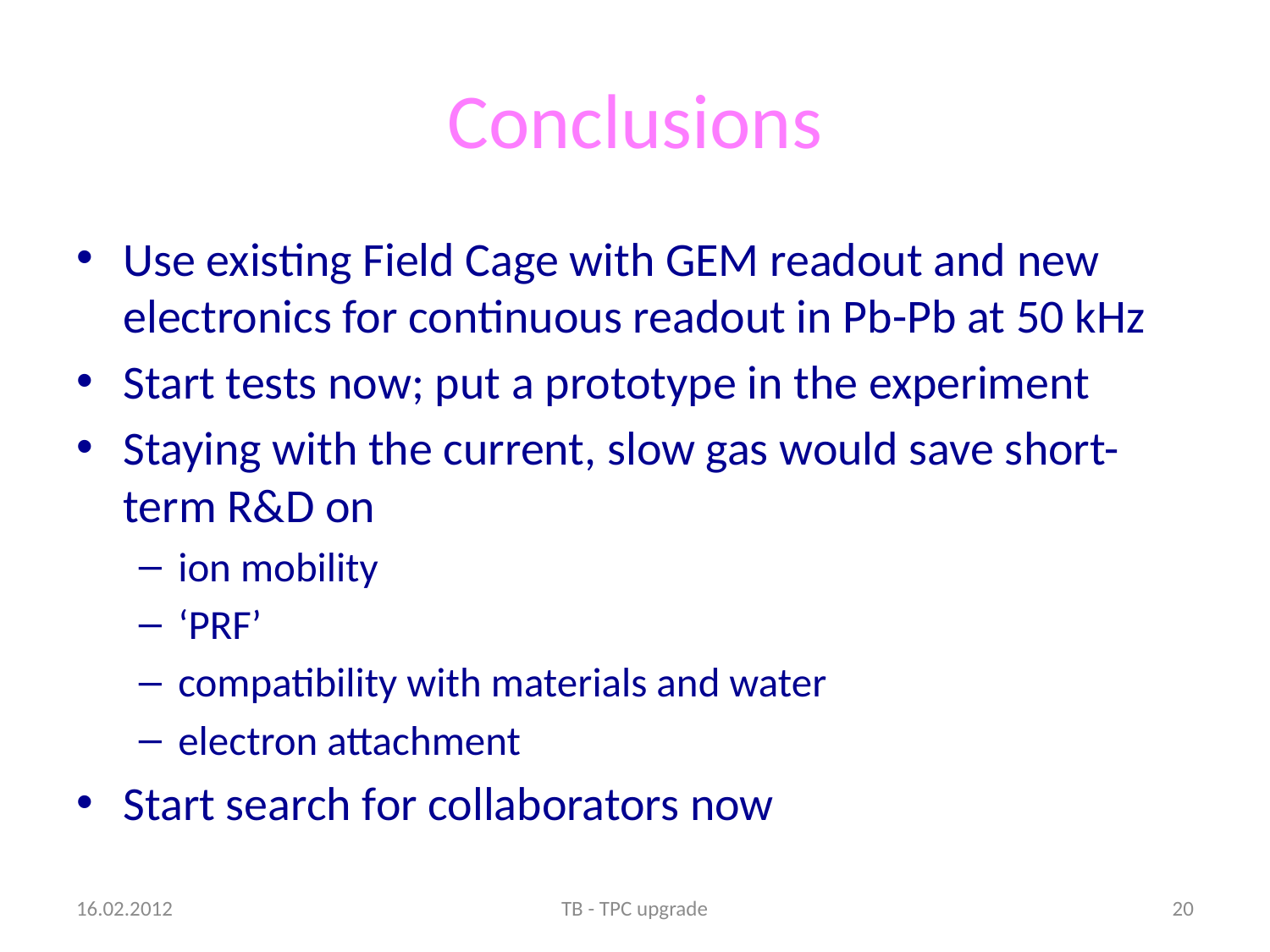

# Conclusions
Use existing Field Cage with GEM readout and new electronics for continuous readout in Pb-Pb at 50 kHz
Start tests now; put a prototype in the experiment
Staying with the current, slow gas would save short-term R&D on
ion mobility
‘PRF’
compatibility with materials and water
electron attachment
Start search for collaborators now
16.02.2012
TB - TPC upgrade
20